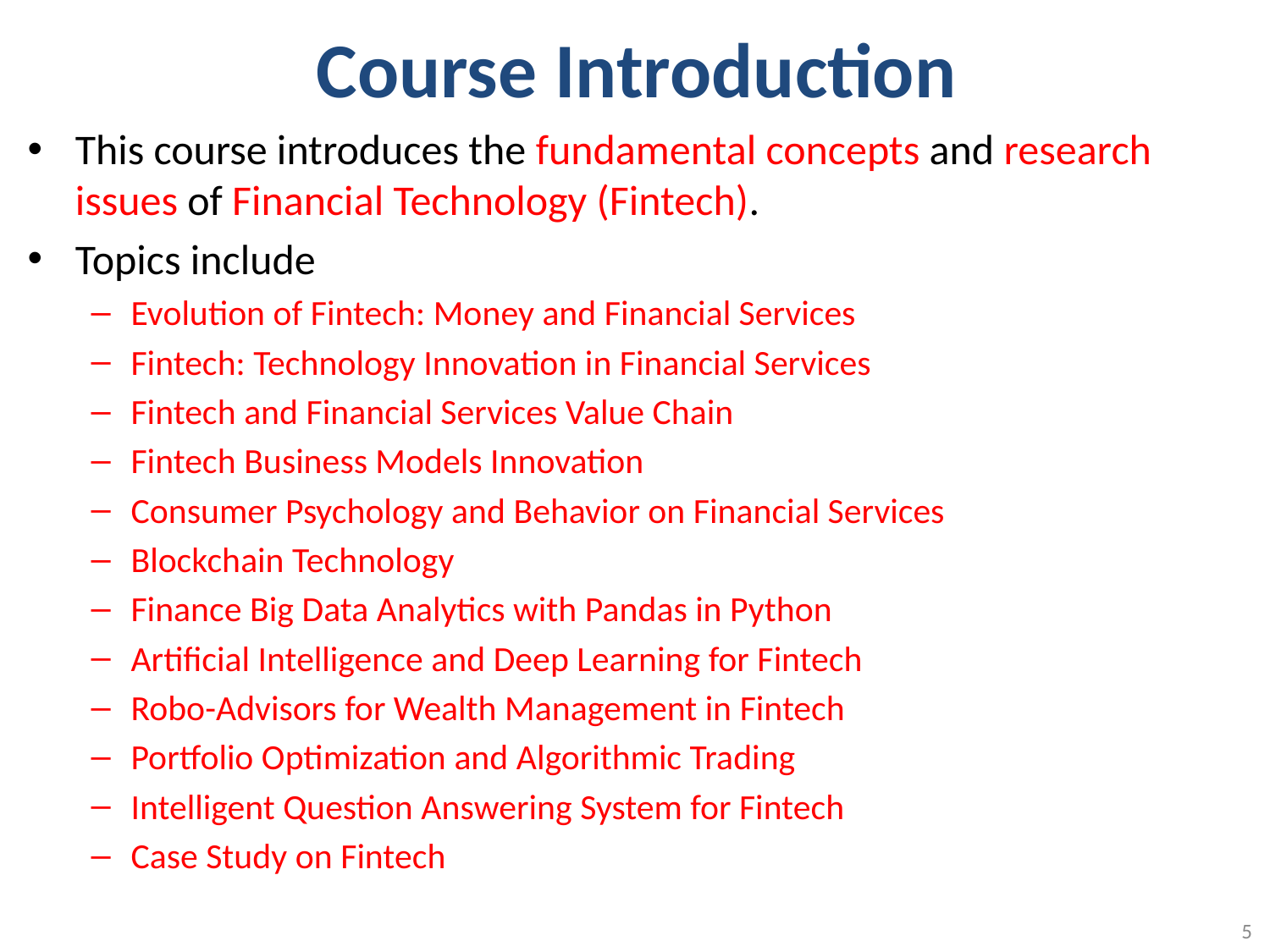

# Course Introduction
This course introduces the fundamental concepts and research issues of Financial Technology (Fintech).
Topics include
Evolution of Fintech: Money and Financial Services
Fintech: Technology Innovation in Financial Services
Fintech and Financial Services Value Chain
Fintech Business Models Innovation
Consumer Psychology and Behavior on Financial Services
Blockchain Technology
Finance Big Data Analytics with Pandas in Python
Artificial Intelligence and Deep Learning for Fintech
Robo-Advisors for Wealth Management in Fintech
Portfolio Optimization and Algorithmic Trading
Intelligent Question Answering System for Fintech
Case Study on Fintech
5